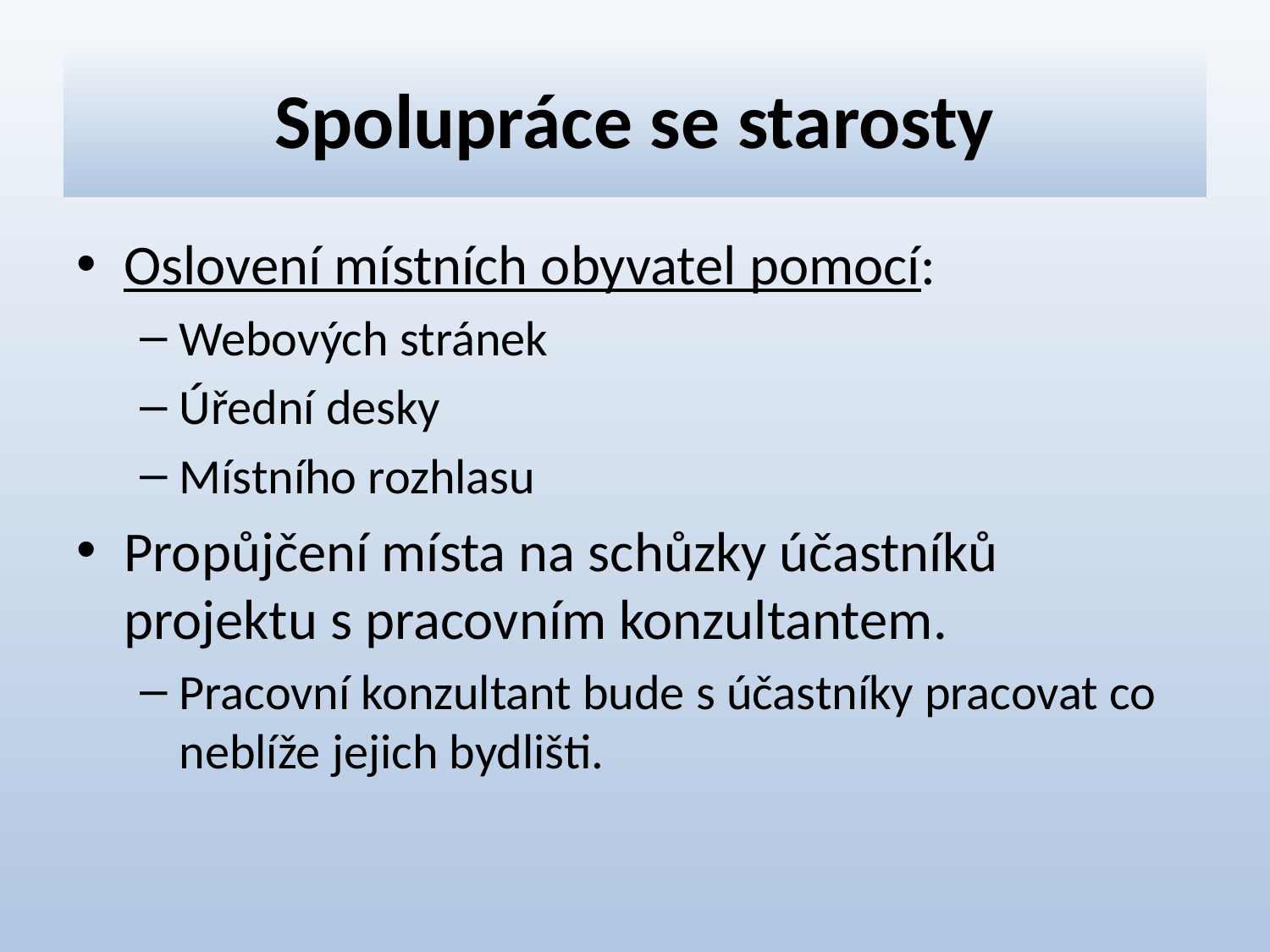

# Spolupráce se starosty
Oslovení místních obyvatel pomocí:
Webových stránek
Úřední desky
Místního rozhlasu
Propůjčení místa na schůzky účastníků projektu s pracovním konzultantem.
Pracovní konzultant bude s účastníky pracovat co neblíže jejich bydlišti.